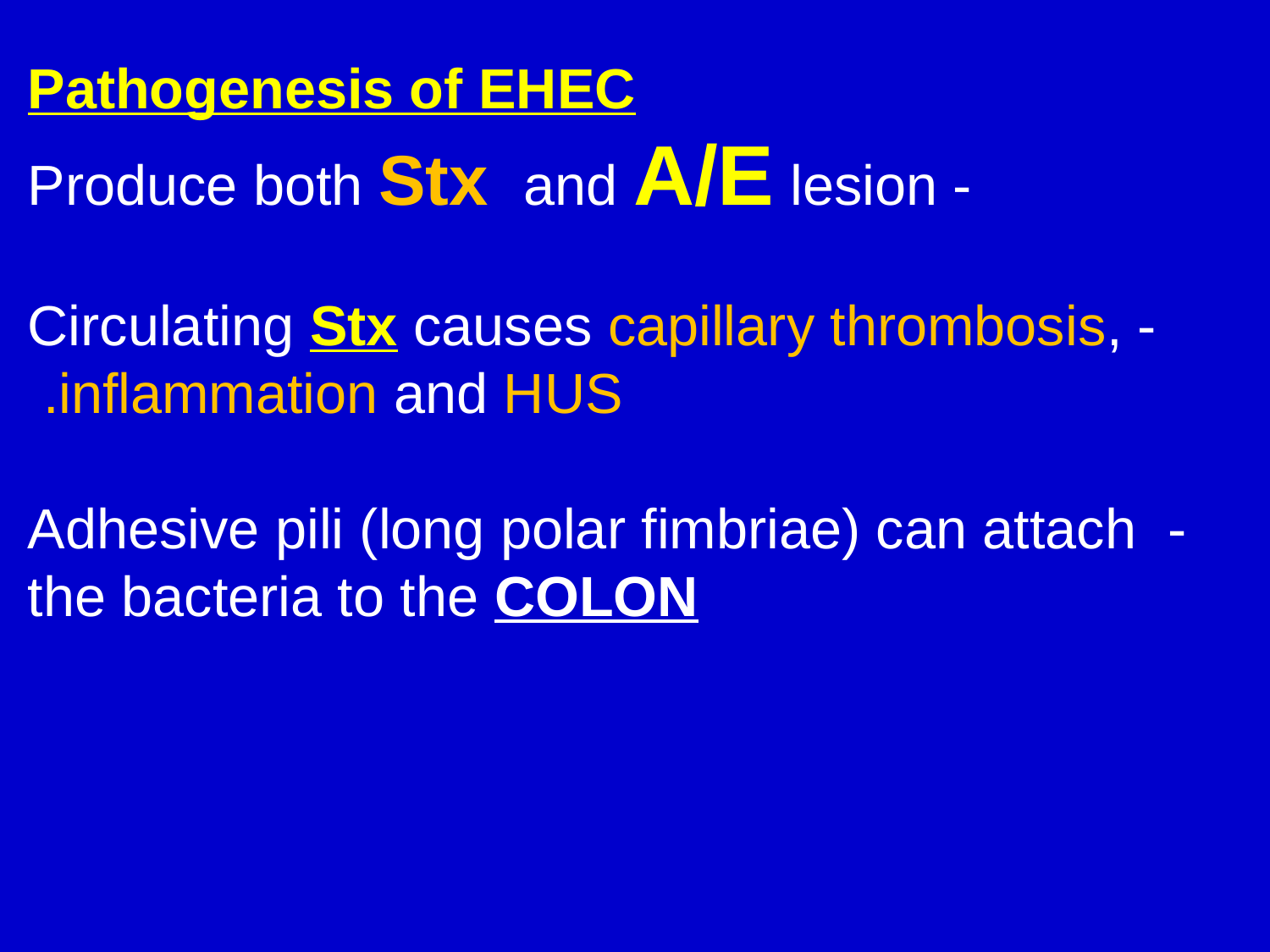

Pathogenesis of EHEC
- Produce both Stx  and A/E lesion

- Circulating Stx causes capillary thrombosis, inflammation and HUS.

-  Adhesive pili (long polar fimbriae) can attach the bacteria to the COLON